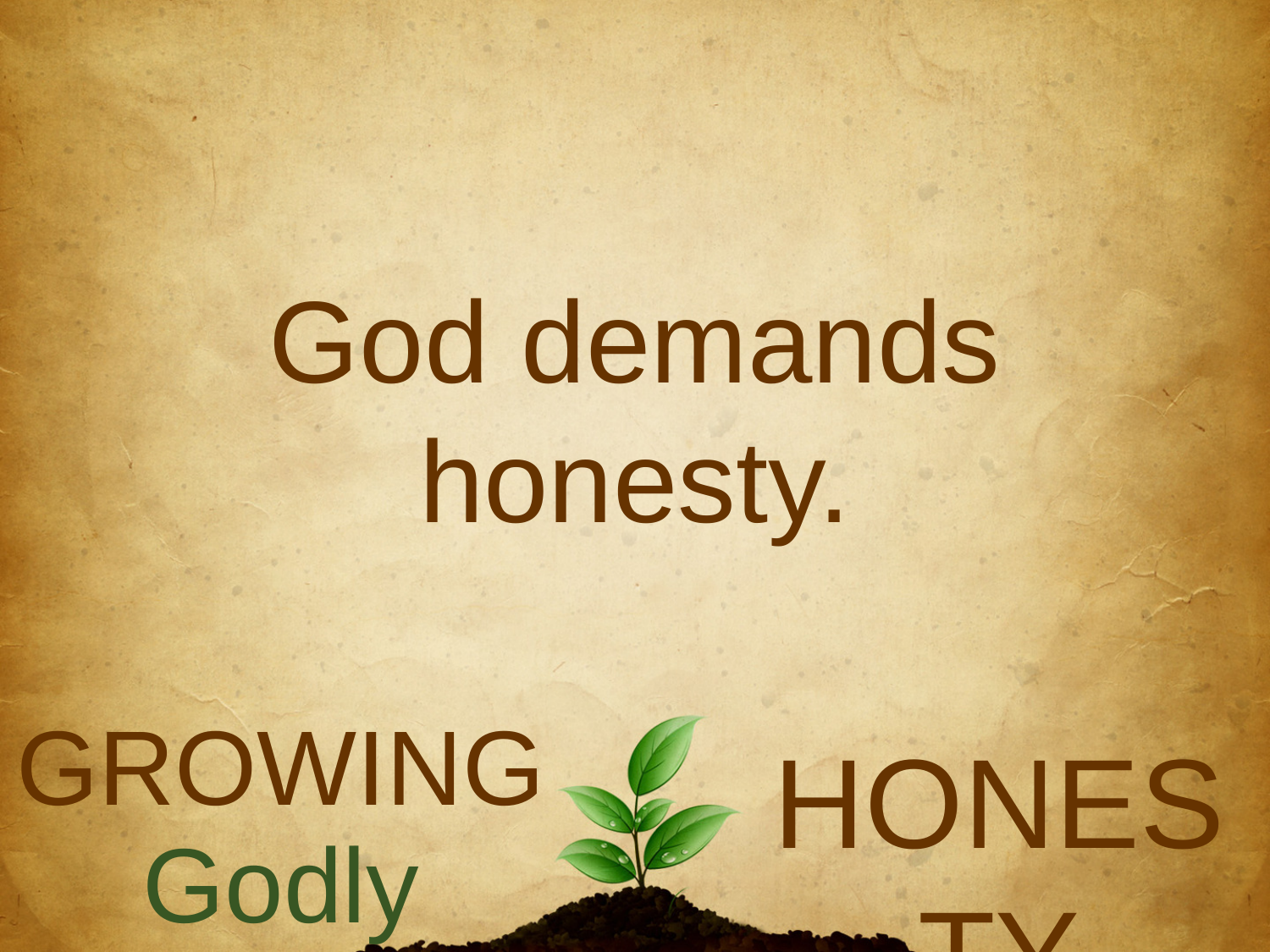

God demands honesty.
Growing
honesty
Godly Character